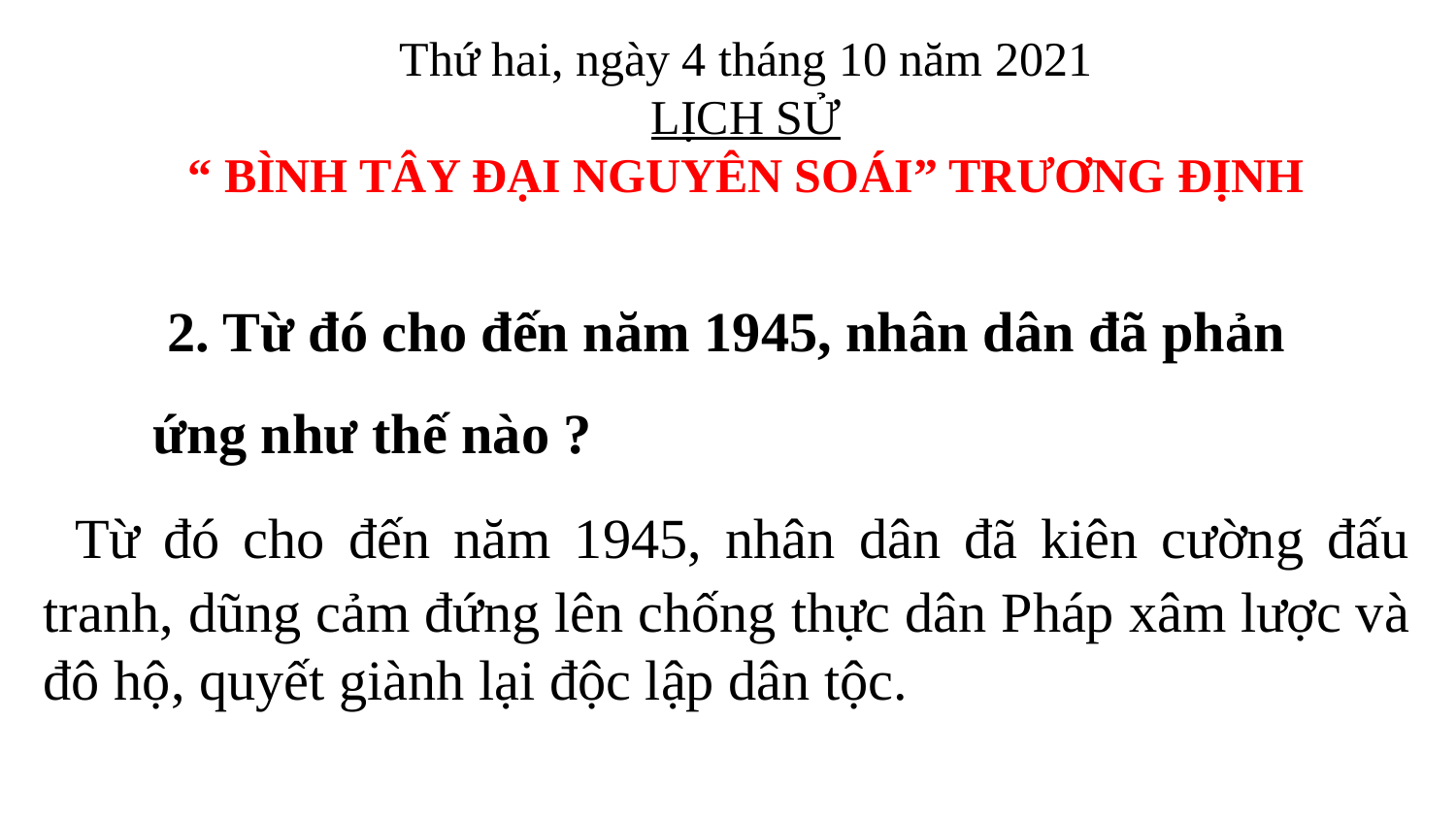

Thứ hai, ngày 4 tháng 10 năm 2021
LỊCH SỬ
“ BÌNH TÂY ĐẠI NGUYÊN SOÁI” TRƯƠNG ĐỊNH
 2. Từ đó cho đến năm 1945, nhân dân đã phản
ứng như thế nào ?
 Từ đó cho đến năm 1945, nhân dân đã kiên cường đấu tranh, dũng cảm đứng lên chống thực dân Pháp xâm lược và đô hộ, quyết giành lại độc lập dân tộc.